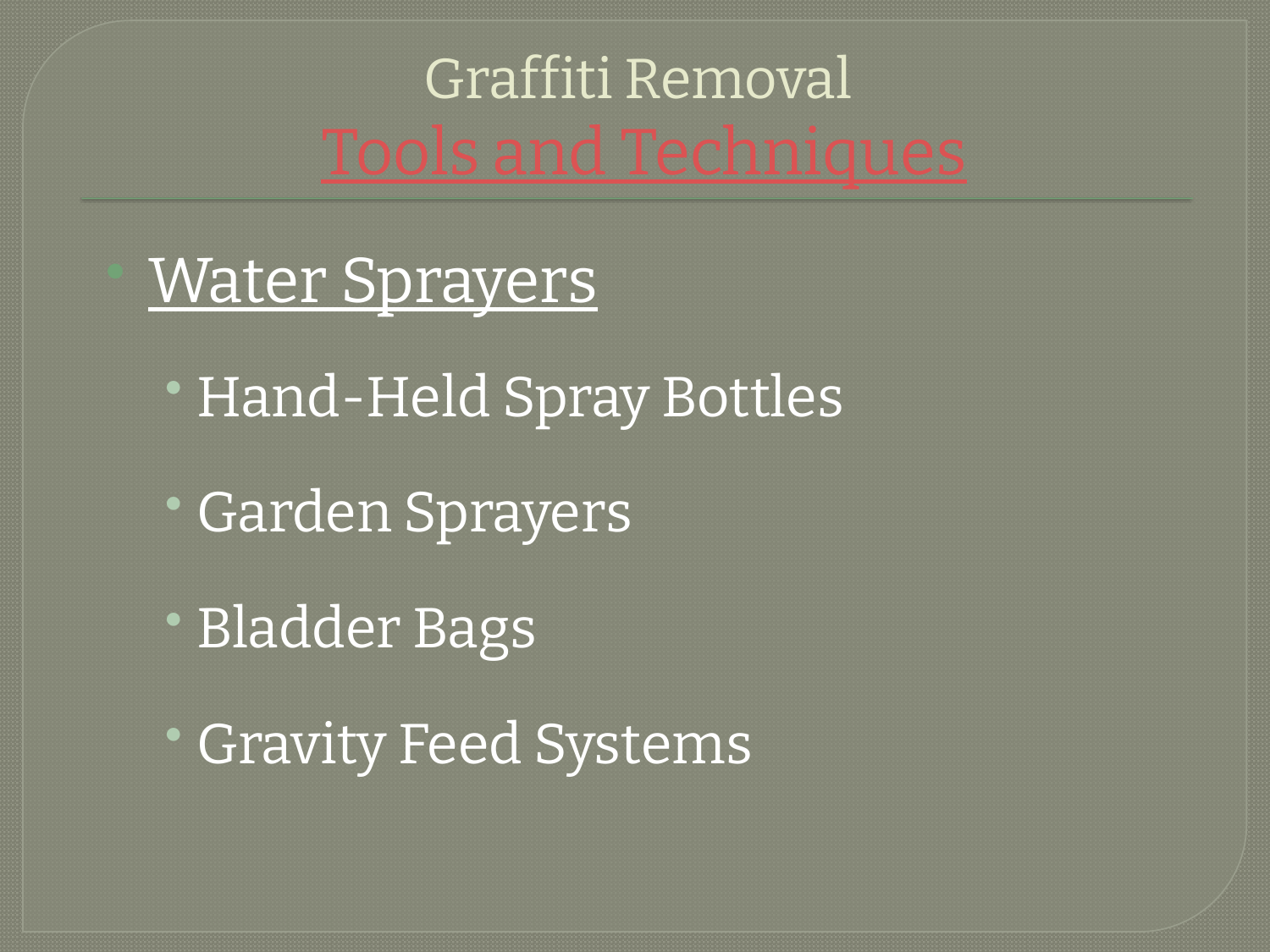

# Graffiti Removal Tools and Techniques
Water Sprayers

Hand-Held Spray Bottles

Garden Sprayers

Bladder Bags

Gravity Feed Systems